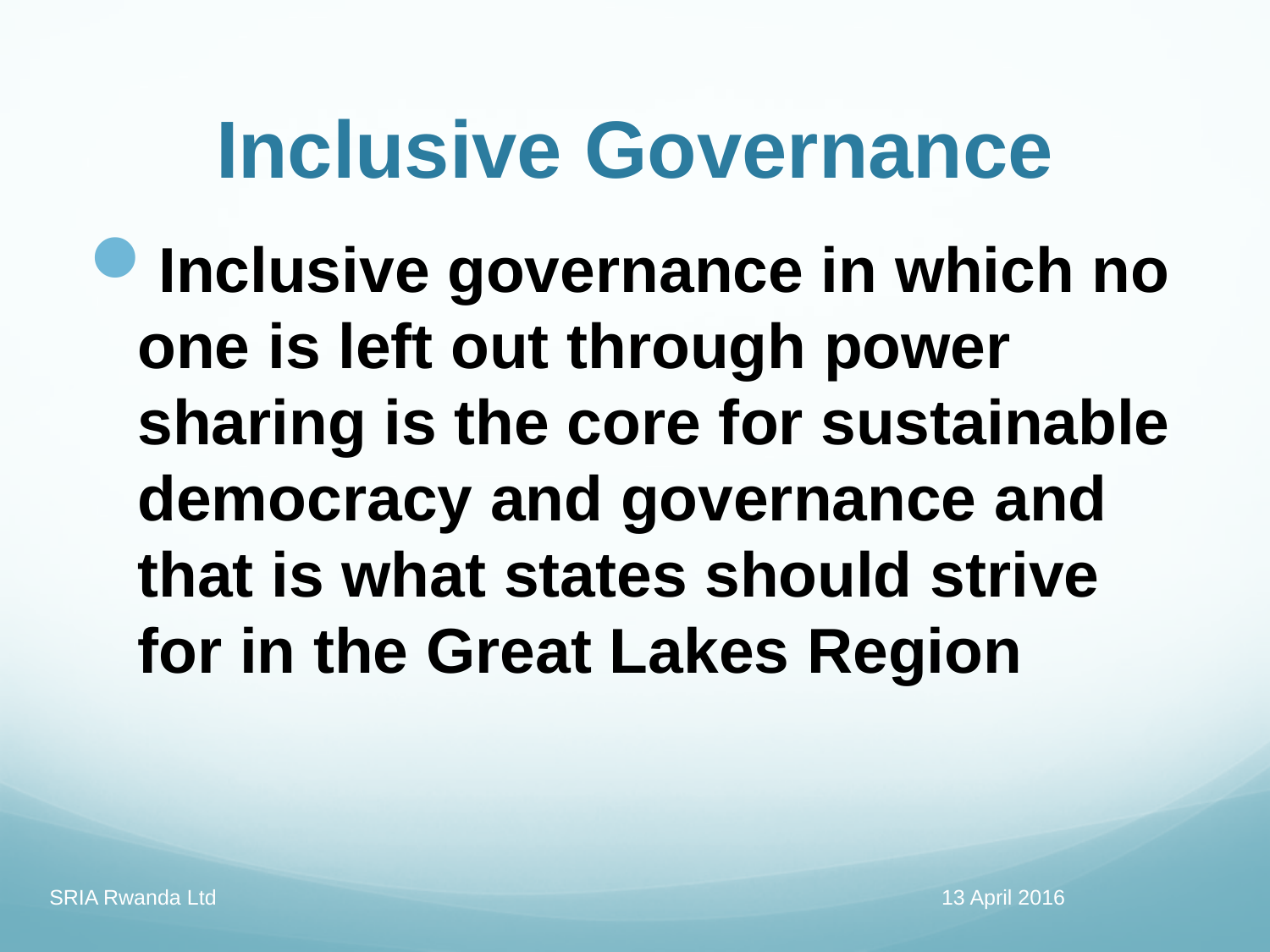

# Inclusive Governance
Inclusive governance in which no one is left out through power sharing is the core for sustainable democracy and governance and that is what states should strive for in the Great Lakes Region
SRIA Rwanda Ltd
13 April 2016